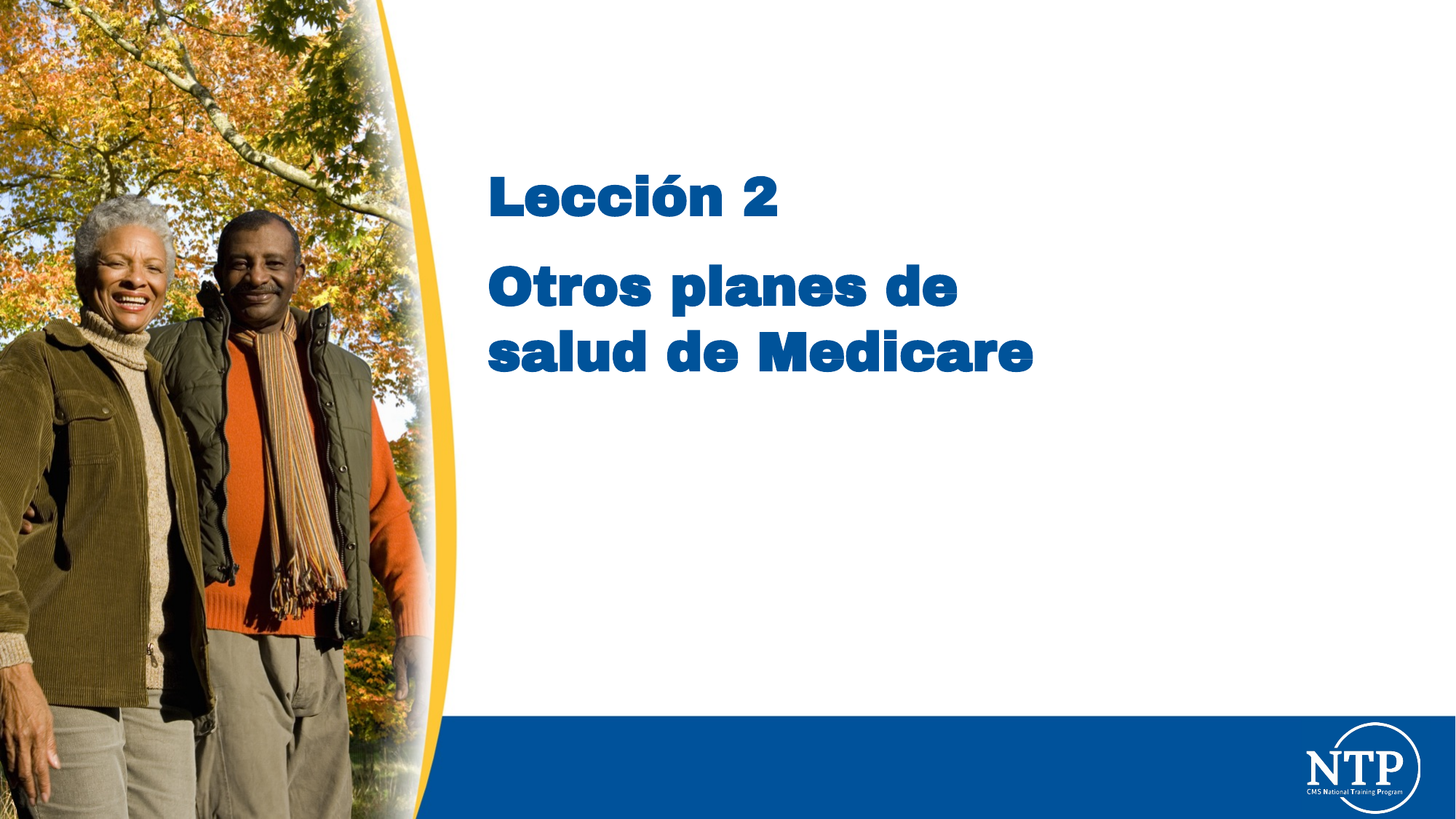

# Lección 2
Otros planes de
salud de Medicare